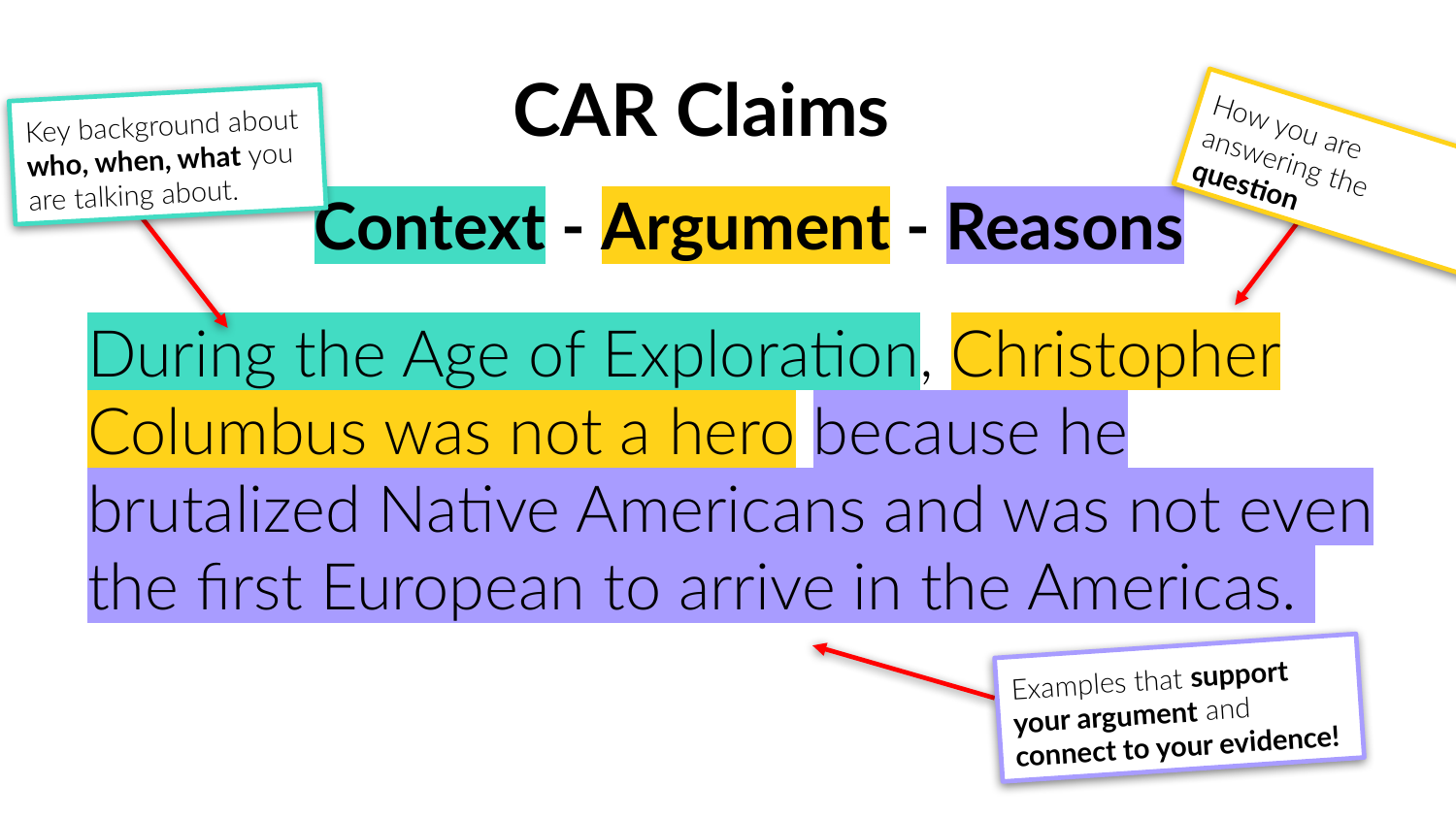

# CAR Claims
Key background about who, when, what you are talking about.
How you are answering the question
Context - Argument - Reasons
During the Age of Exploration, Christopher Columbus was not a hero because he brutalized Native Americans and was not even the first European to arrive in the Americas.
Examples that support your argument and connect to your evidence!